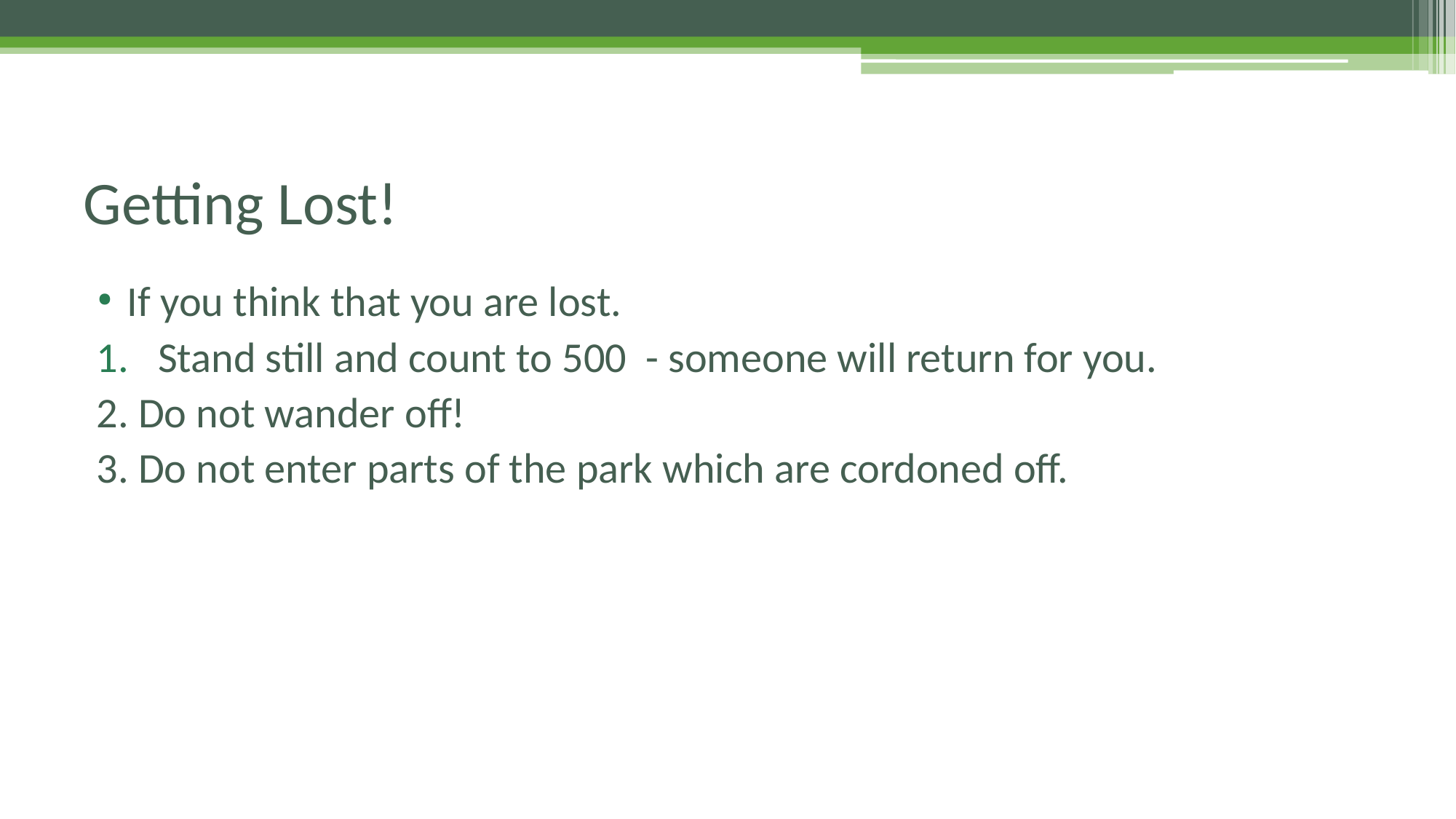

# Getting Lost!
If you think that you are lost.
Stand still and count to 500  - someone will return for you.
2. Do not wander off!
3. Do not enter parts of the park which are cordoned off.